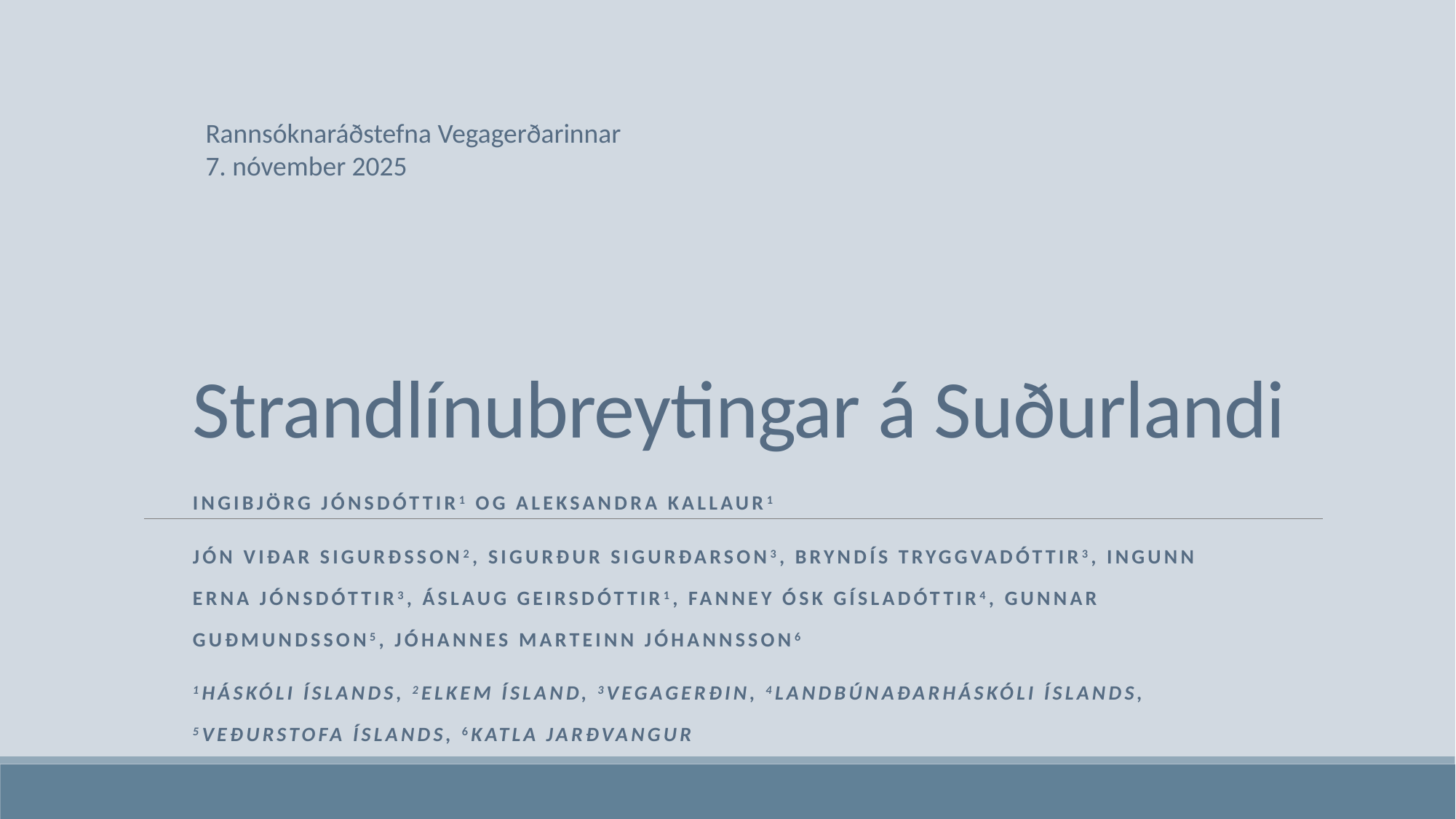

Rannsóknaráðstefna Vegagerðarinnar
7. nóvember 2025
# Strandlínubreytingar á Suðurlandi
Ingibjörg Jónsdóttir1 og Aleksandra Kallaur1
Jón Viðar Sigurðsson2, Sigurður Sigurðarson3, Bryndís Tryggvadóttir3, Ingunn Erna Jónsdóttir3, Áslaug Geirsdóttir1, Fanney Ósk Gísladóttir4, Gunnar Guðmundsson5, Jóhannes Marteinn Jóhannsson6
1Háskóli Íslands, 2Elkem Ísland, 3Vegagerðin, 4Landbúnaðarháskóli Íslands, 5Veðurstofa Íslands, 6Katla Jarðvangur